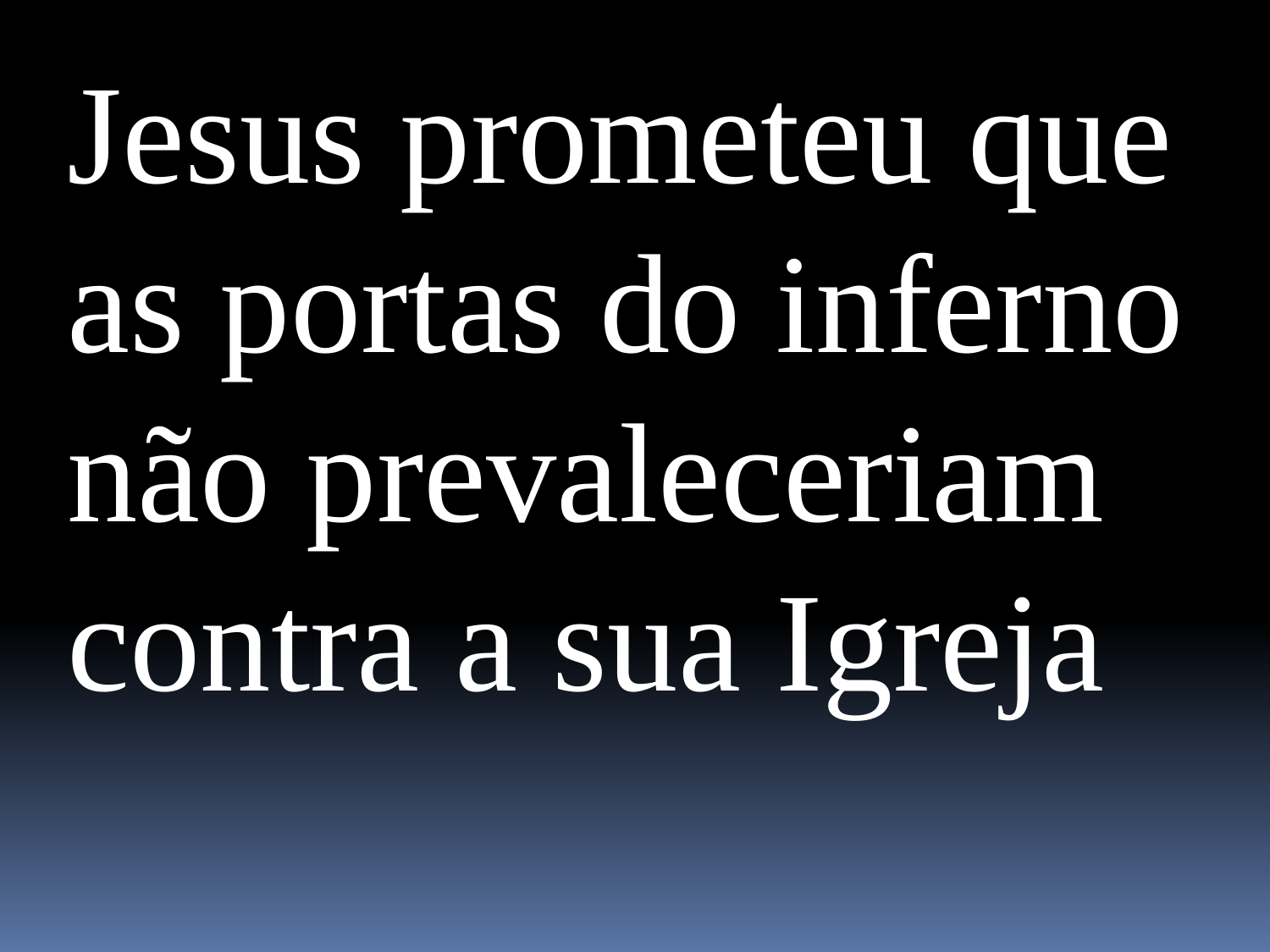

Jesus prometeu que as portas do inferno não prevaleceriam contra a sua Igreja